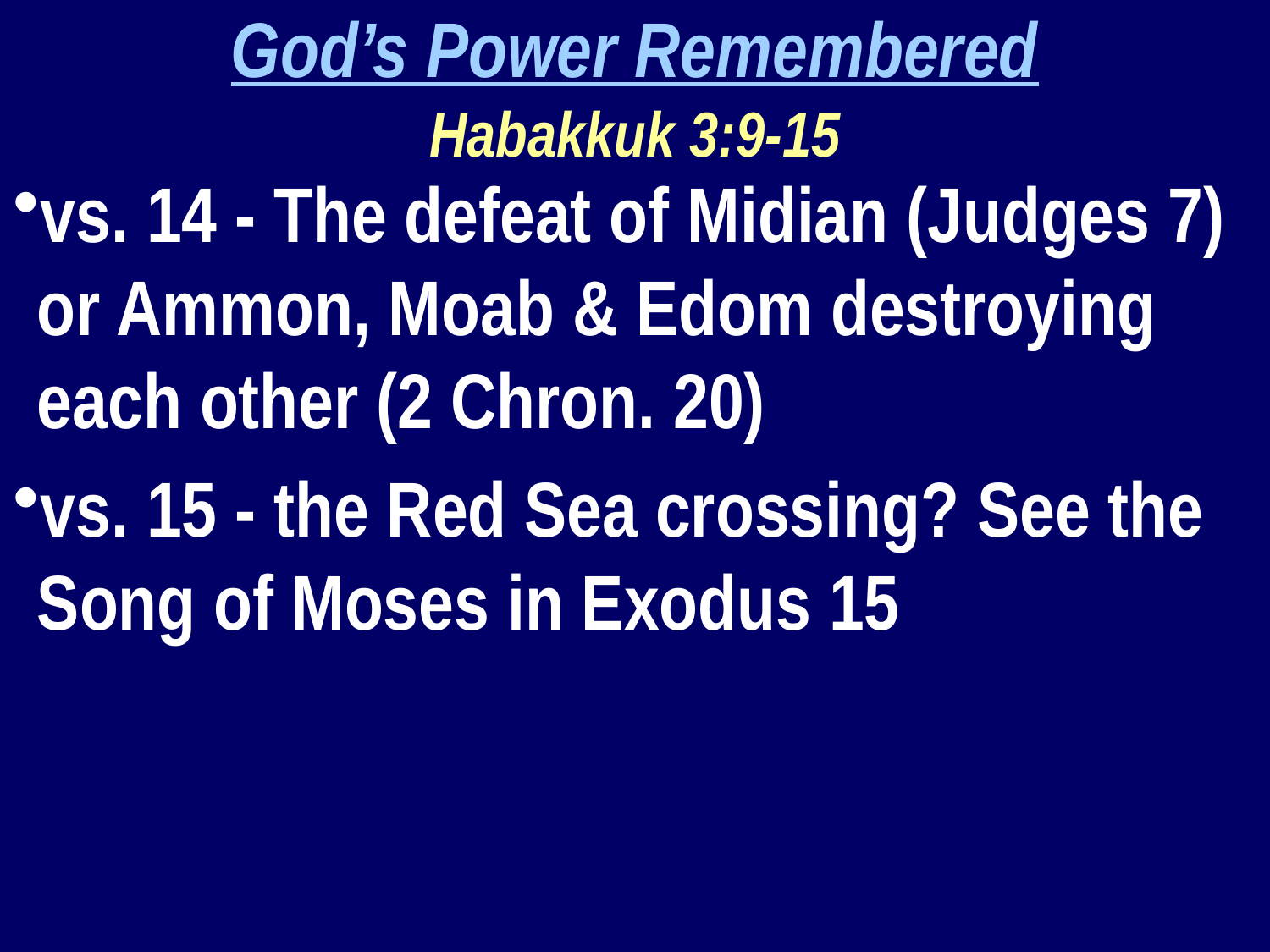

God’s Power Remembered
Habakkuk 3:9-15
vs. 14 - The defeat of Midian (Judges 7) or Ammon, Moab & Edom destroying each other (2 Chron. 20)
vs. 15 - the Red Sea crossing? See the Song of Moses in Exodus 15